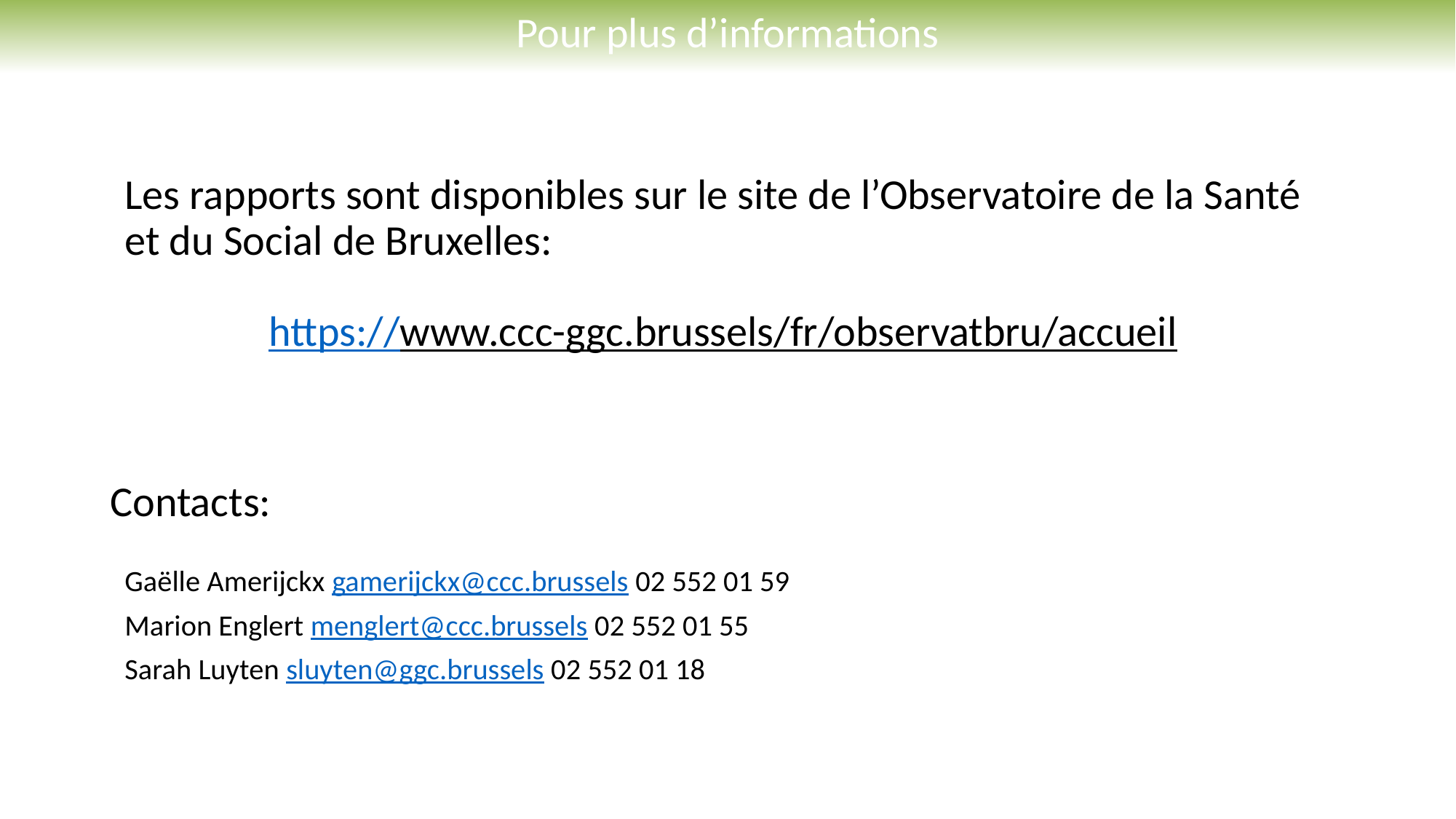

Pour plus d’informations
Les rapports sont disponibles sur le site de l’Observatoire de la Santé et du Social de Bruxelles:

https://www.ccc-ggc.brussels/fr/observatbru/accueil
# Contacts:

Gaëlle Amerijckx gamerijckx@ccc.brussels 02 552 01 59
Marion Englert menglert@ccc.brussels 02 552 01 55
Sarah Luyten sluyten@ggc.brussels 02 552 01 18